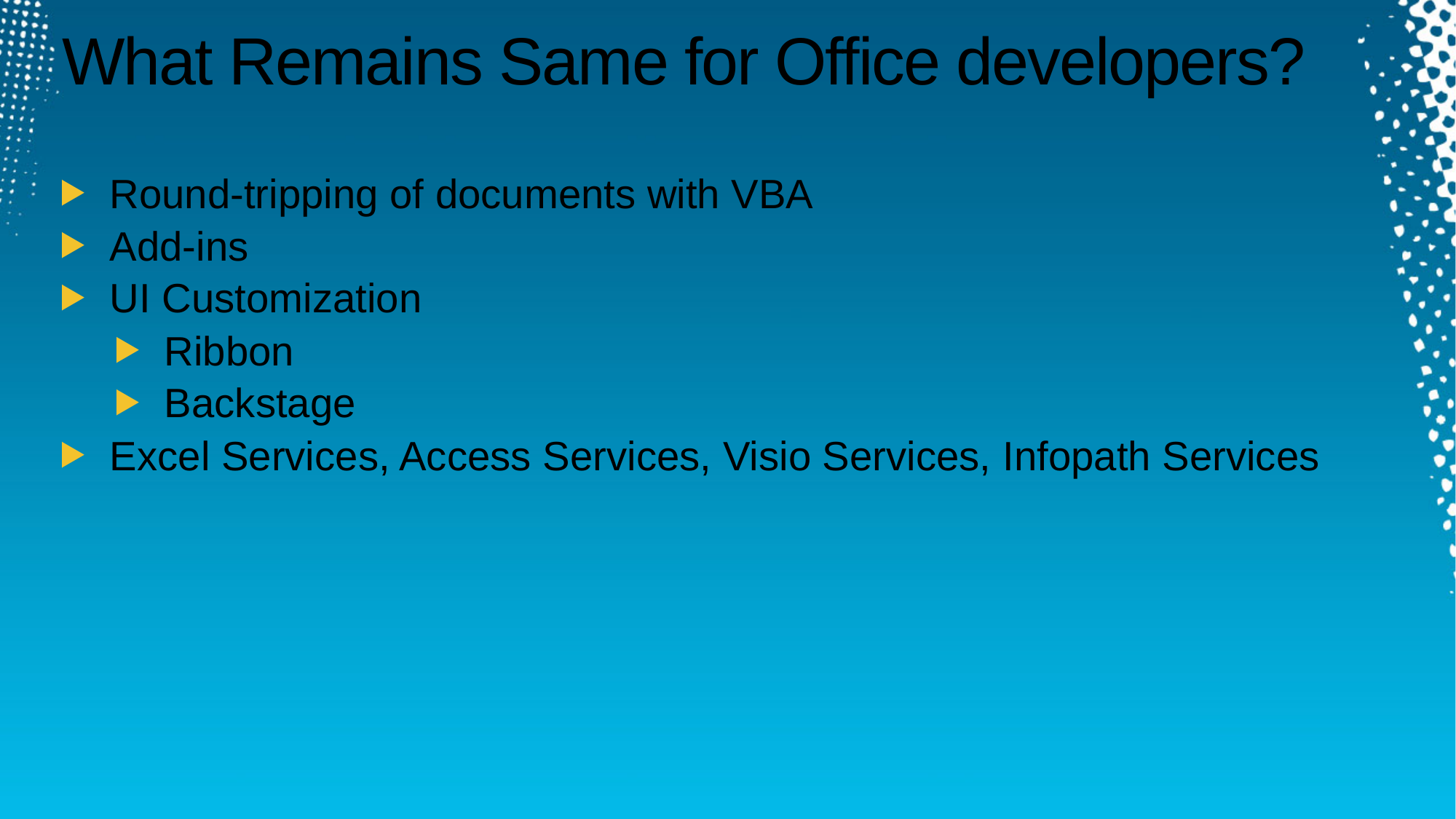

# What Remains Same for Office developers?
Round-tripping of documents with VBA
Add-ins
UI Customization
Ribbon
Backstage
Excel Services, Access Services, Visio Services, Infopath Services